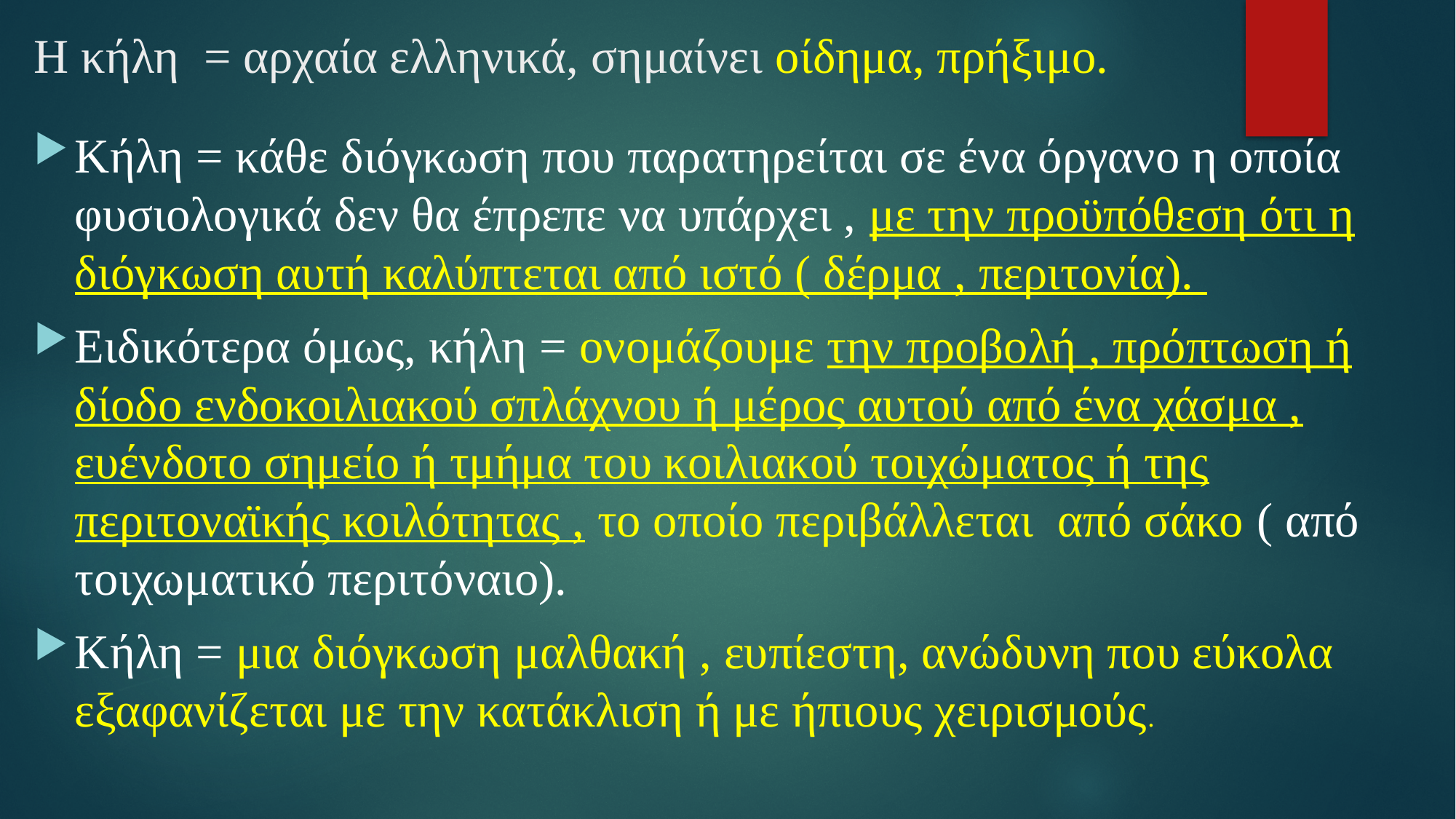

# Η κήλη  = αρχαία ελληνικά, σημαίνει οίδημα, πρήξιμο.
Κήλη = κάθε διόγκωση που παρατηρείται σε ένα όργανο η οποία φυσιολογικά δεν θα έπρεπε να υπάρχει , με την προϋπόθεση ότι η διόγκωση αυτή καλύπτεται από ιστό ( δέρμα , περιτονία).
Ειδικότερα όμως, κήλη = ονομάζουμε την προβολή , πρόπτωση ή δίοδο ενδοκοιλιακού σπλάχνου ή μέρος αυτού από ένα χάσμα , ευένδοτο σημείο ή τμήμα του κοιλιακού τοιχώματος ή της περιτοναϊκής κοιλότητας , το οποίο περιβάλλεται  από σάκο ( από τοιχωματικό περιτόναιο).
Κήλη = μια διόγκωση μαλθακή , ευπίεστη, ανώδυνη που εύκολα εξαφανίζεται με την κατάκλιση ή με ήπιους χειρισμούς.